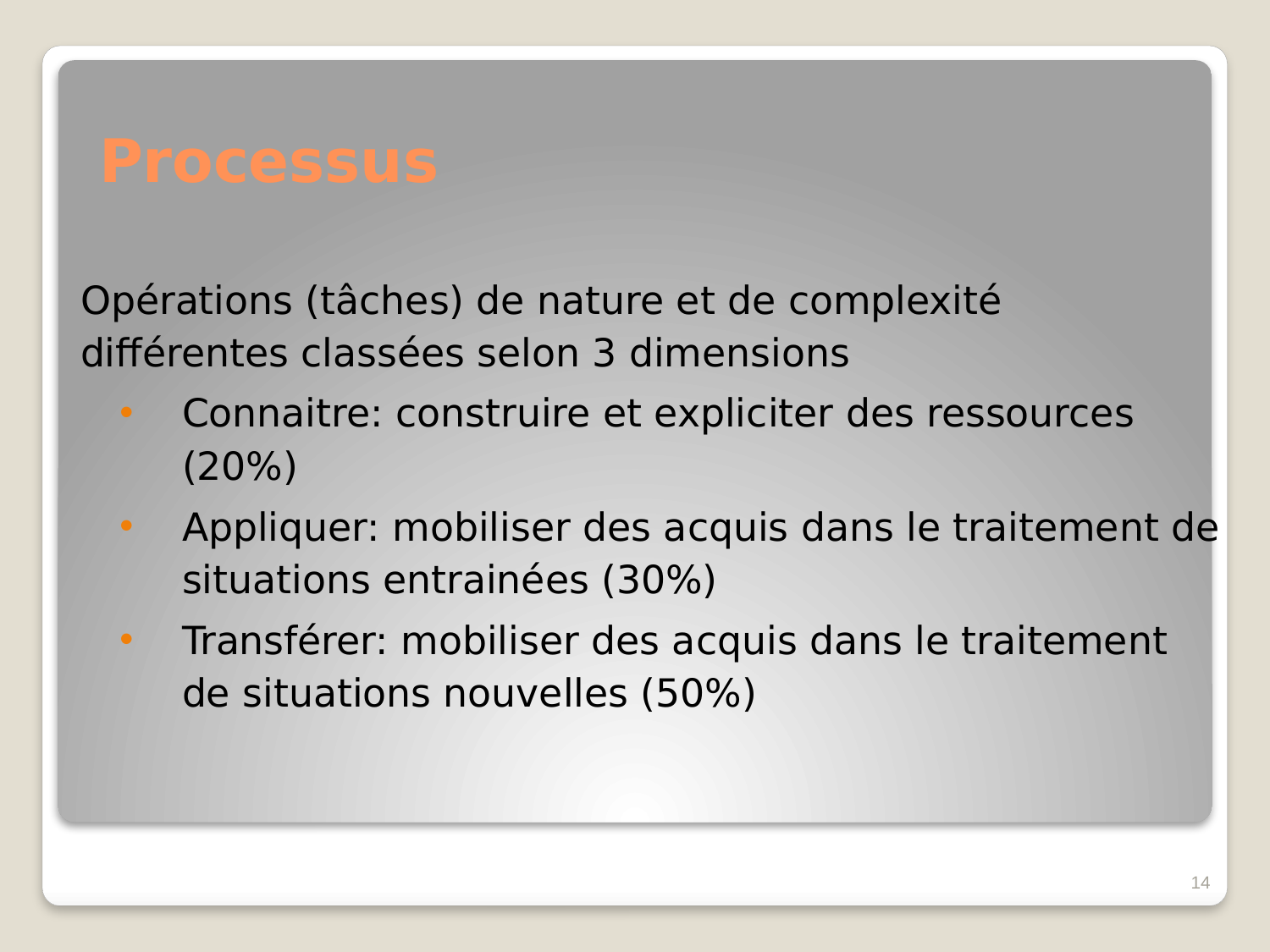

# Processus
Opérations (tâches) de nature et de complexité différentes classées selon 3 dimensions
Connaitre: construire et expliciter des ressources (20%)
Appliquer: mobiliser des acquis dans le traitement de situations entrainées (30%)
Transférer: mobiliser des acquis dans le traitement de situations nouvelles (50%)

14